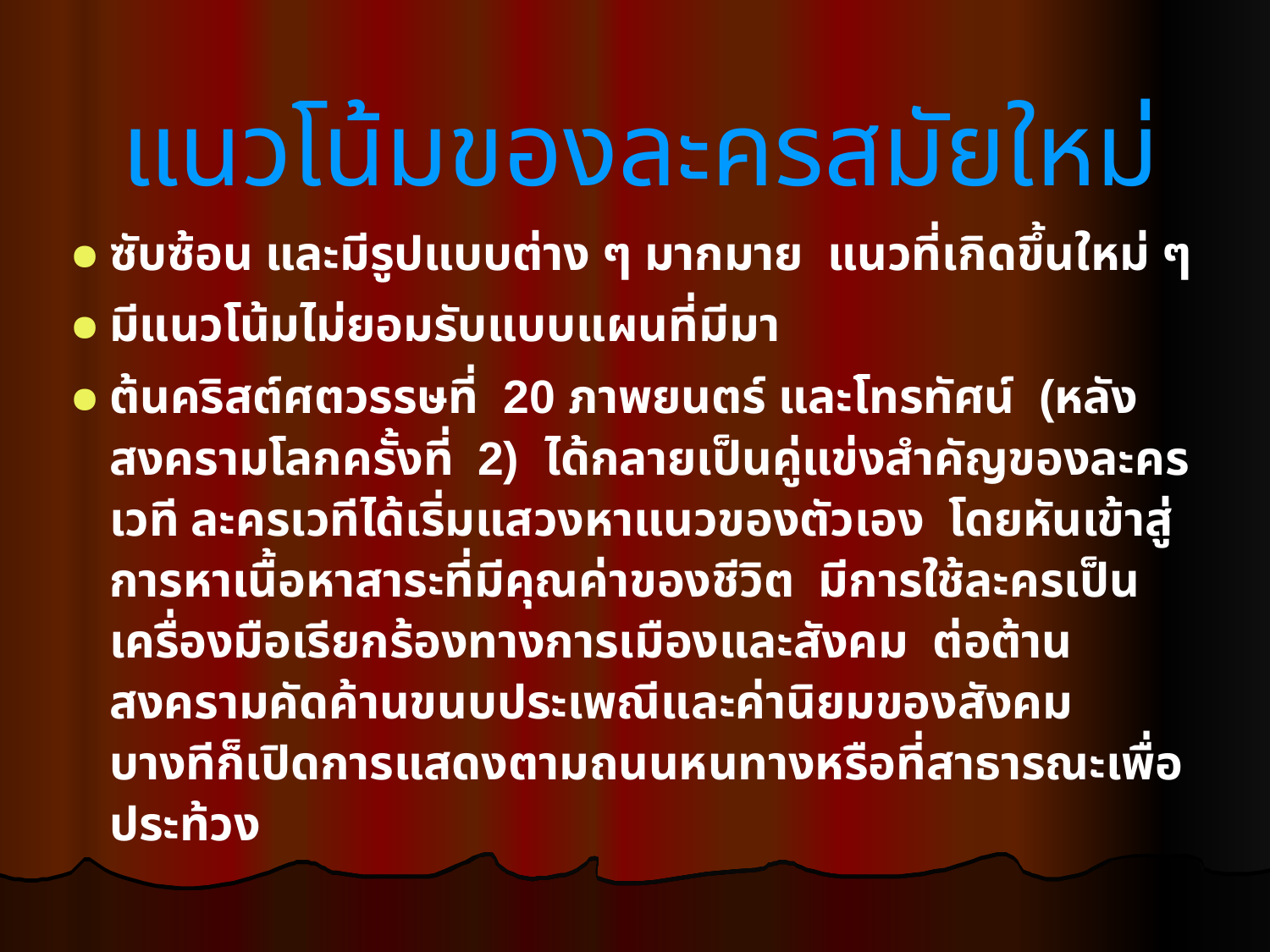

แนวโน้มของละครสมัยใหม่
ซับซ้อน และมีรูปแบบต่าง ๆ มากมาย  แนวที่เกิดขึ้นใหม่ ๆ
มีแนวโน้มไม่ยอมรับแบบแผนที่มีมา
ต้นคริสต์ศตวรรษที่  20 ภาพยนตร์ และโทรทัศน์  (หลังสงครามโลกครั้งที่  2)  ได้กลายเป็นคู่แข่งสำคัญของละครเวที ละครเวทีได้เริ่มแสวงหาแนวของตัวเอง  โดยหันเข้าสู่การหาเนื้อหาสาระที่มีคุณค่าของชีวิต  มีการใช้ละครเป็นเครื่องมือเรียกร้องทางการเมืองและสังคม  ต่อต้านสงครามคัดค้านขนบประเพณีและค่านิยมของสังคม  บางทีก็เปิดการแสดงตามถนนหนทางหรือที่สาธารณะเพื่อประท้วง